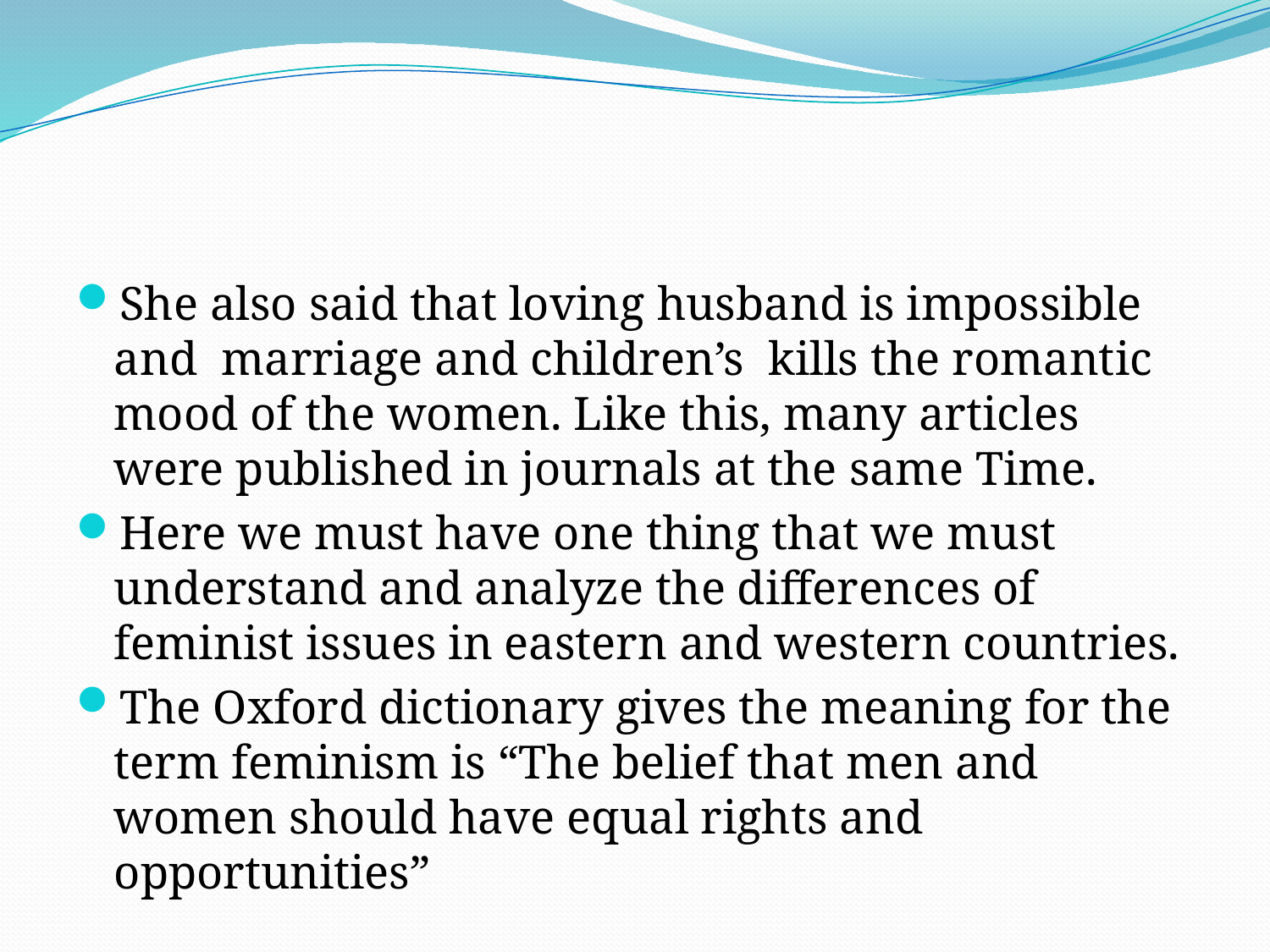

#
She also said that loving husband is impossible and  marriage and children’s  kills the romantic mood of the women. Like this, many articles were published in journals at the same Time.
Here we must have one thing that we must understand and analyze the differences of feminist issues in eastern and western countries.
The Oxford dictionary gives the meaning for the term feminism is “The belief that men and women should have equal rights and opportunities”